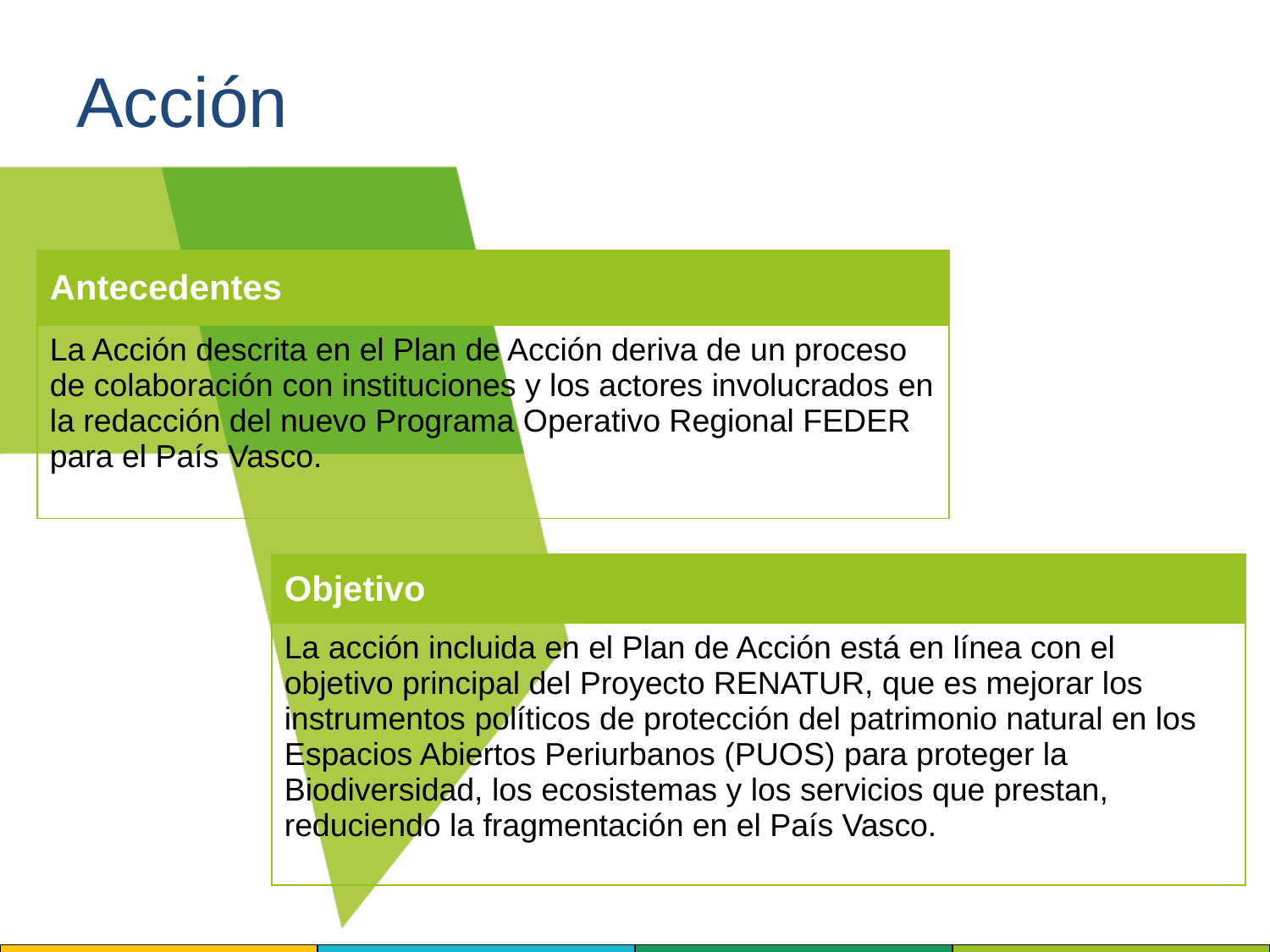

# Acción
| Antecedentes |
| --- |
| La Acción descrita en el Plan de Acción deriva de un proceso de colaboración con instituciones y los actores involucrados en la redacción del nuevo Programa Operativo Regional FEDER para el País Vasco. |
| Objetivo |
| --- |
| La acción incluida en el Plan de Acción está en línea con el objetivo principal del Proyecto RENATUR, que es mejorar los instrumentos políticos de protección del patrimonio natural en los Espacios Abiertos Periurbanos (PUOS) para proteger la Biodiversidad, los ecosistemas y los servicios que prestan, reduciendo la fragmentación en el País Vasco. |